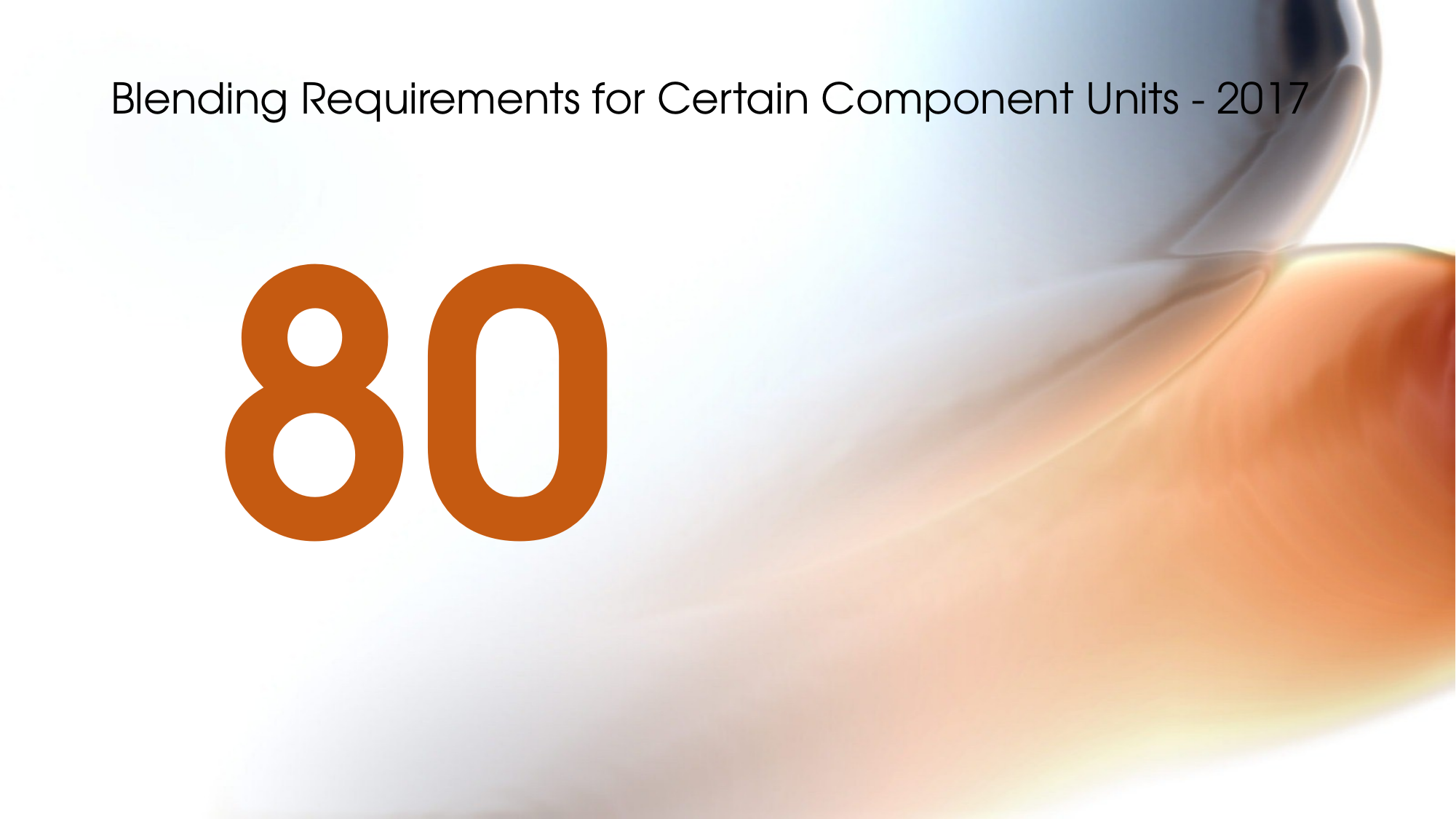

# Blending Requirements for Certain Component Units - 2017
 80